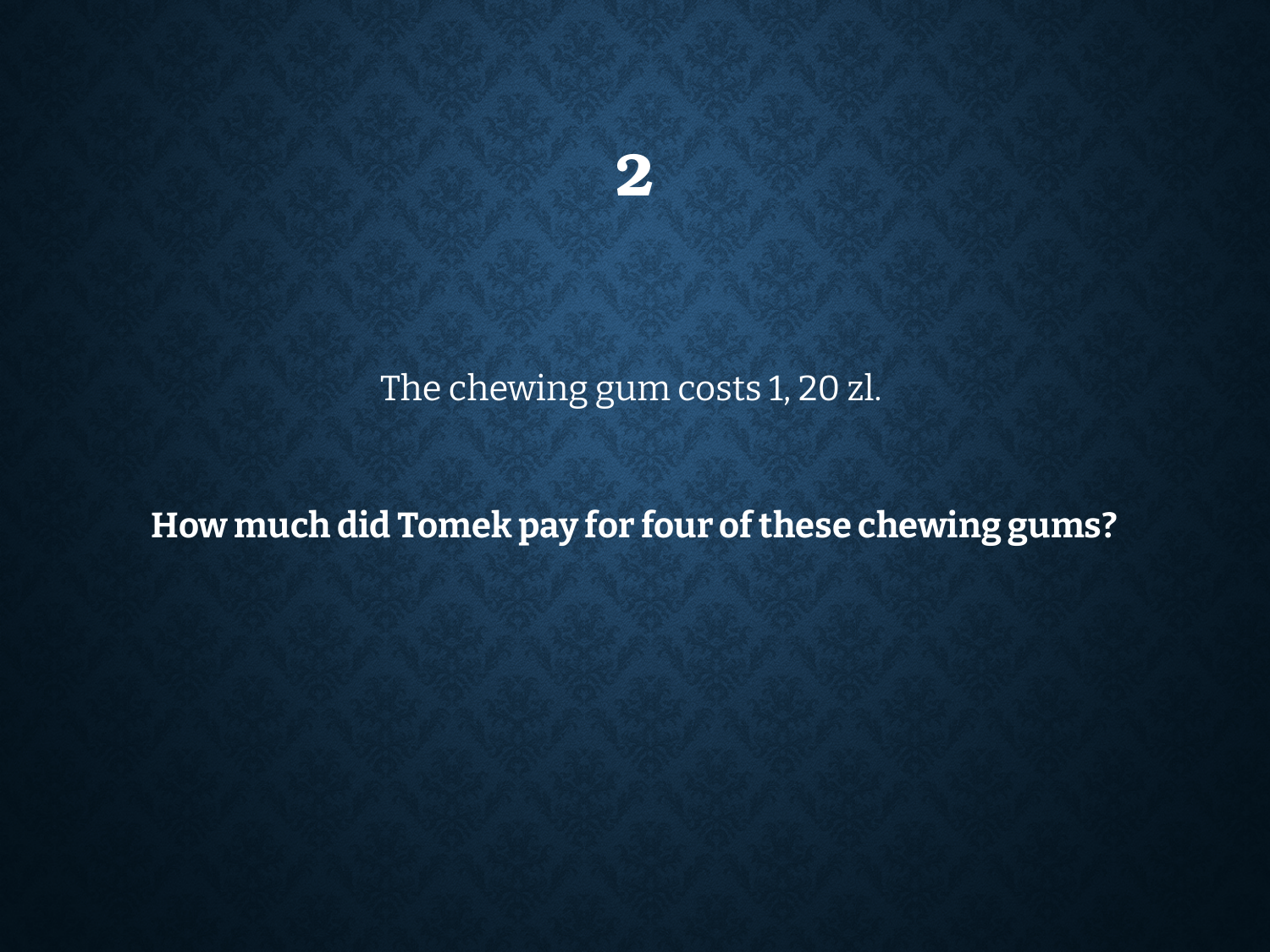

# 2

The chewing gum costs 1, 20 zl.

How much did Tomek pay for four of these chewing gums?